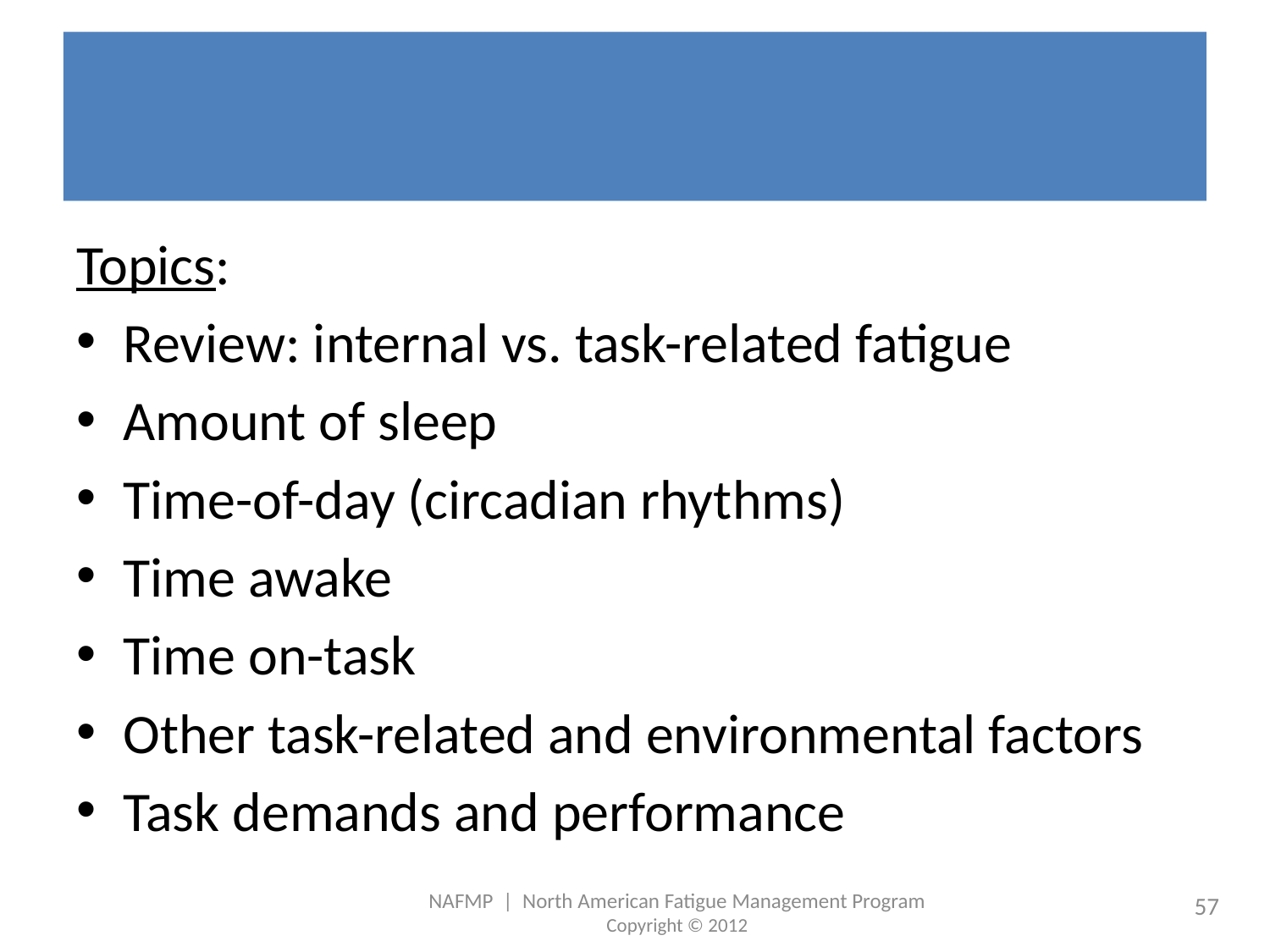

# Factors Affecting Alertness & Performance
Topics:
Review: internal vs. task-related fatigue
Amount of sleep
Time-of-day (circadian rhythms)
Time awake
Time on-task
Other task-related and environmental factors
Task demands and performance